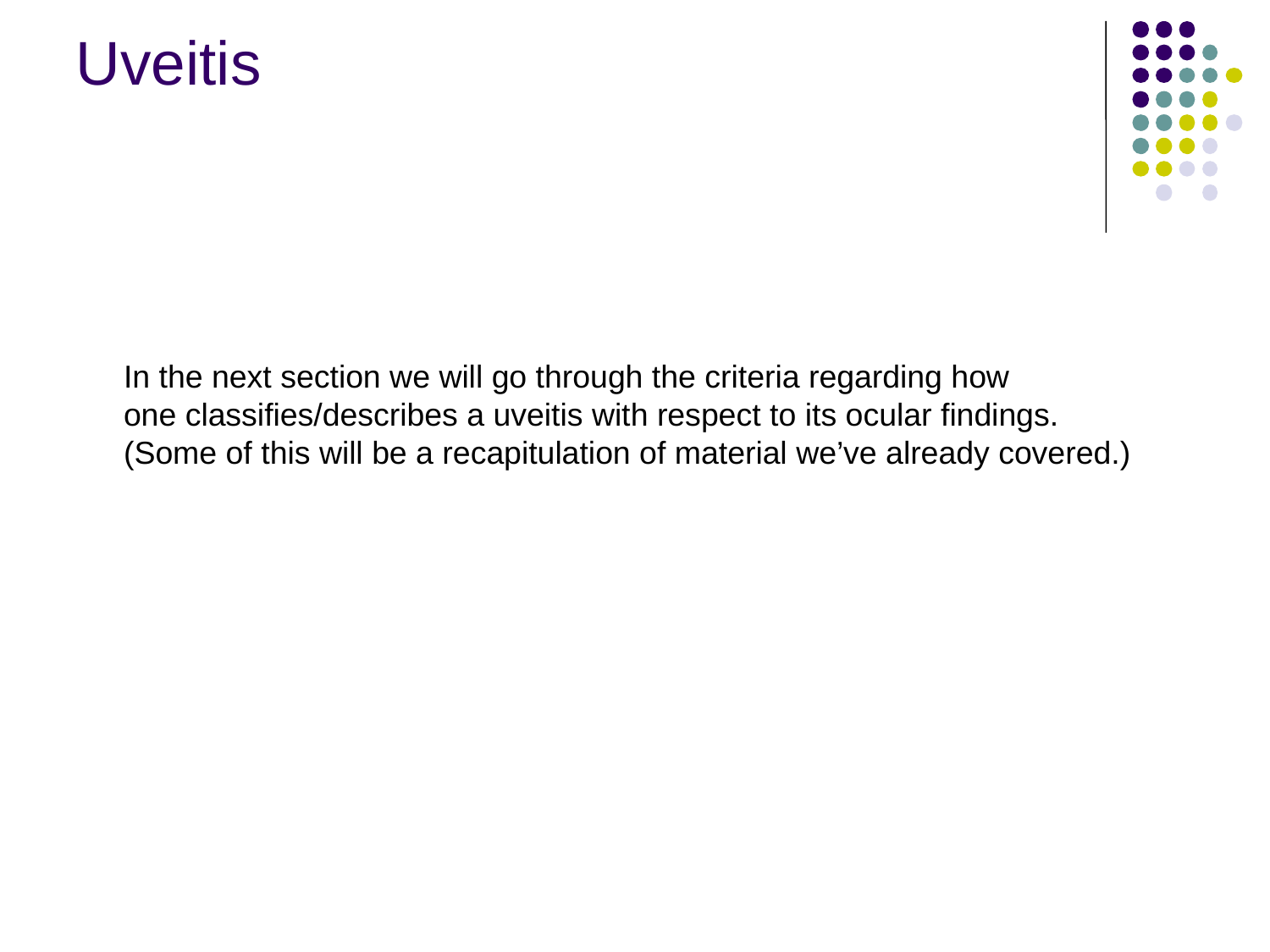

Uveitis
In the next section we will go through the criteria regarding how          one classifies/describes a uveitis with respect to its ocular findings. (Some of this will be a recapitulation of material we’ve already covered.)